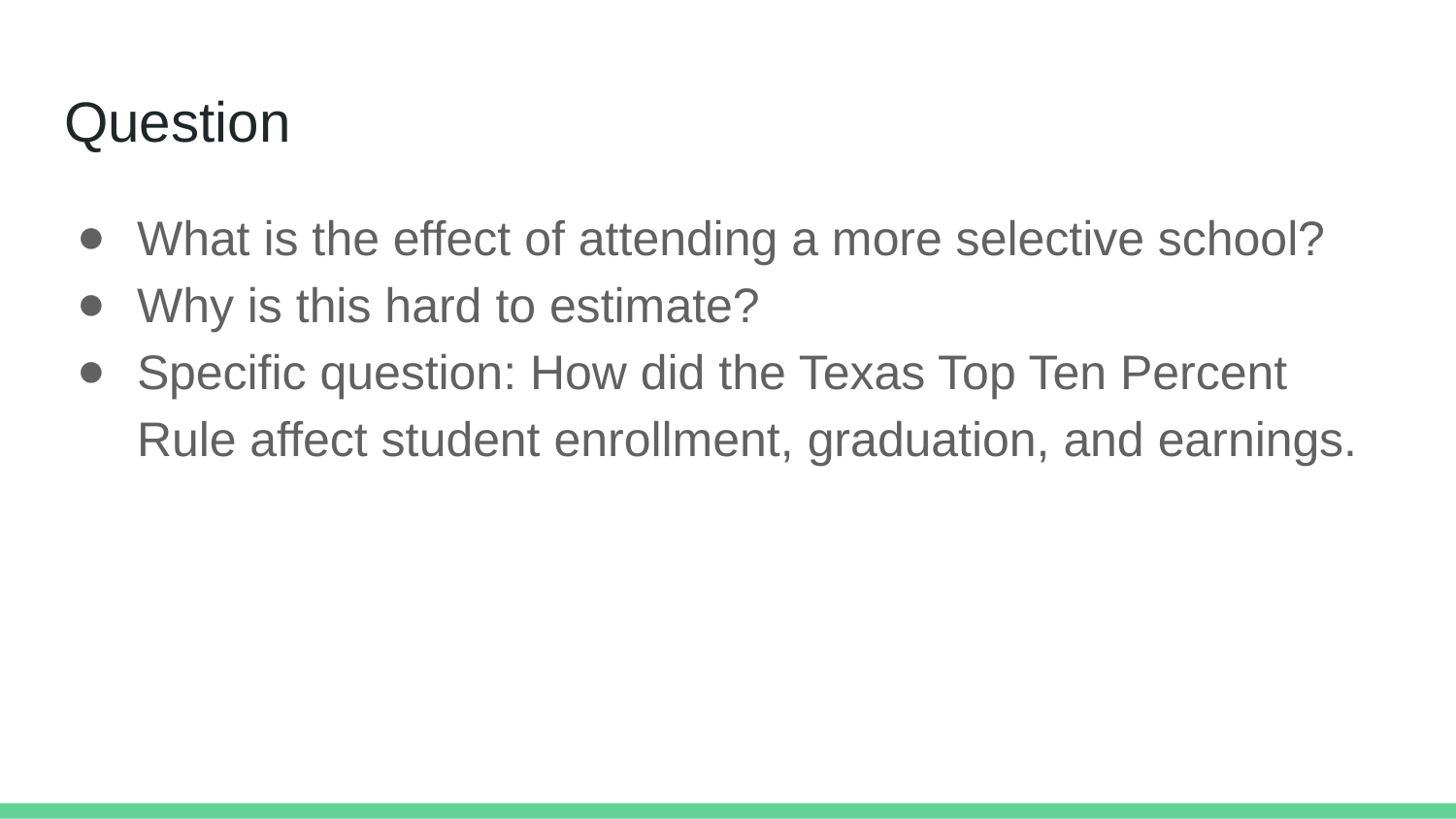

# Question
What is the effect of attending a more selective school?
Why is this hard to estimate?
Specific question: How did the Texas Top Ten Percent Rule affect student enrollment, graduation, and earnings.